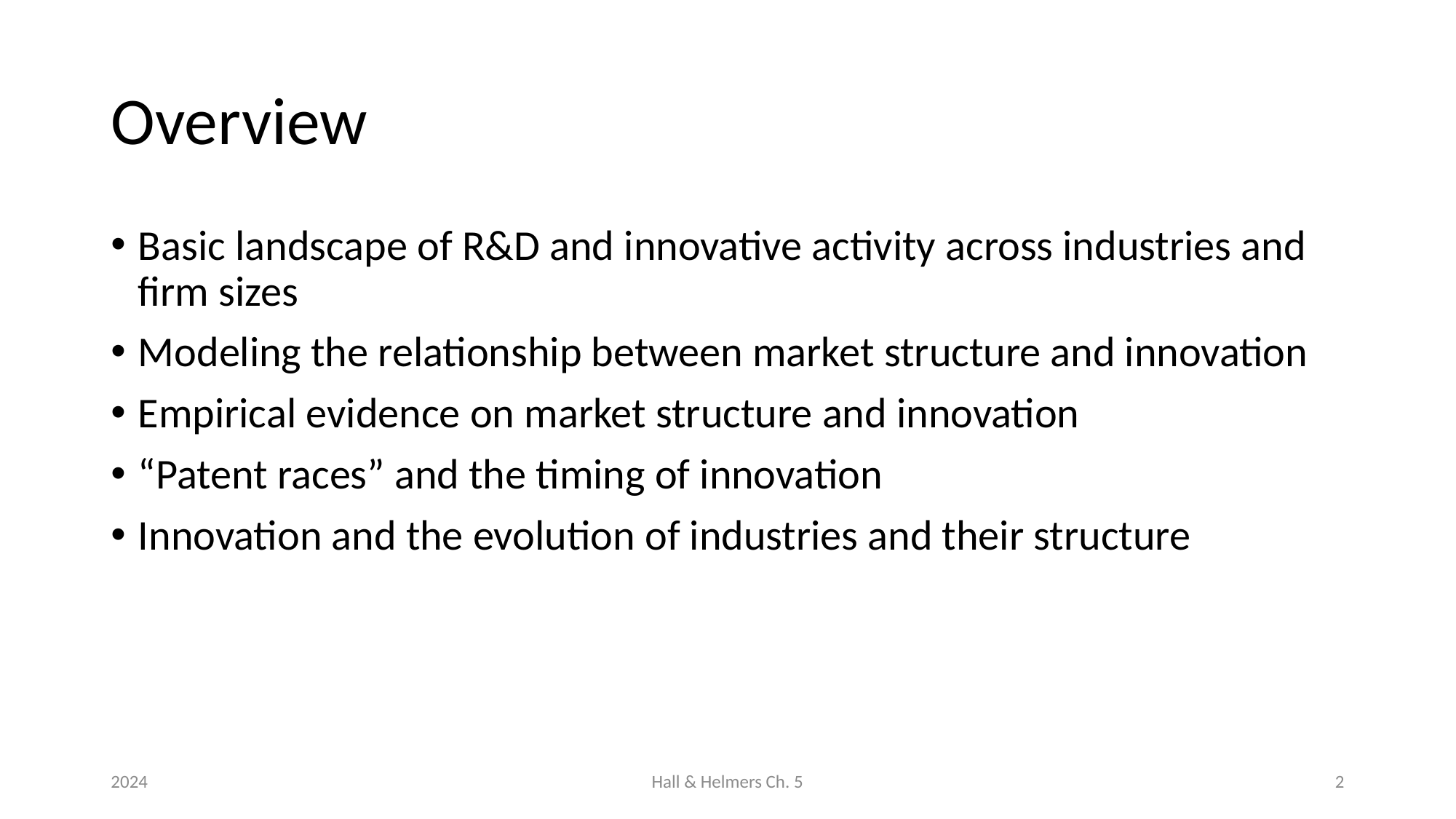

# Overview
Basic landscape of R&D and innovative activity across industries and firm sizes
Modeling the relationship between market structure and innovation
Empirical evidence on market structure and innovation
“Patent races” and the timing of innovation
Innovation and the evolution of industries and their structure
2024
Hall & Helmers Ch. 5
2